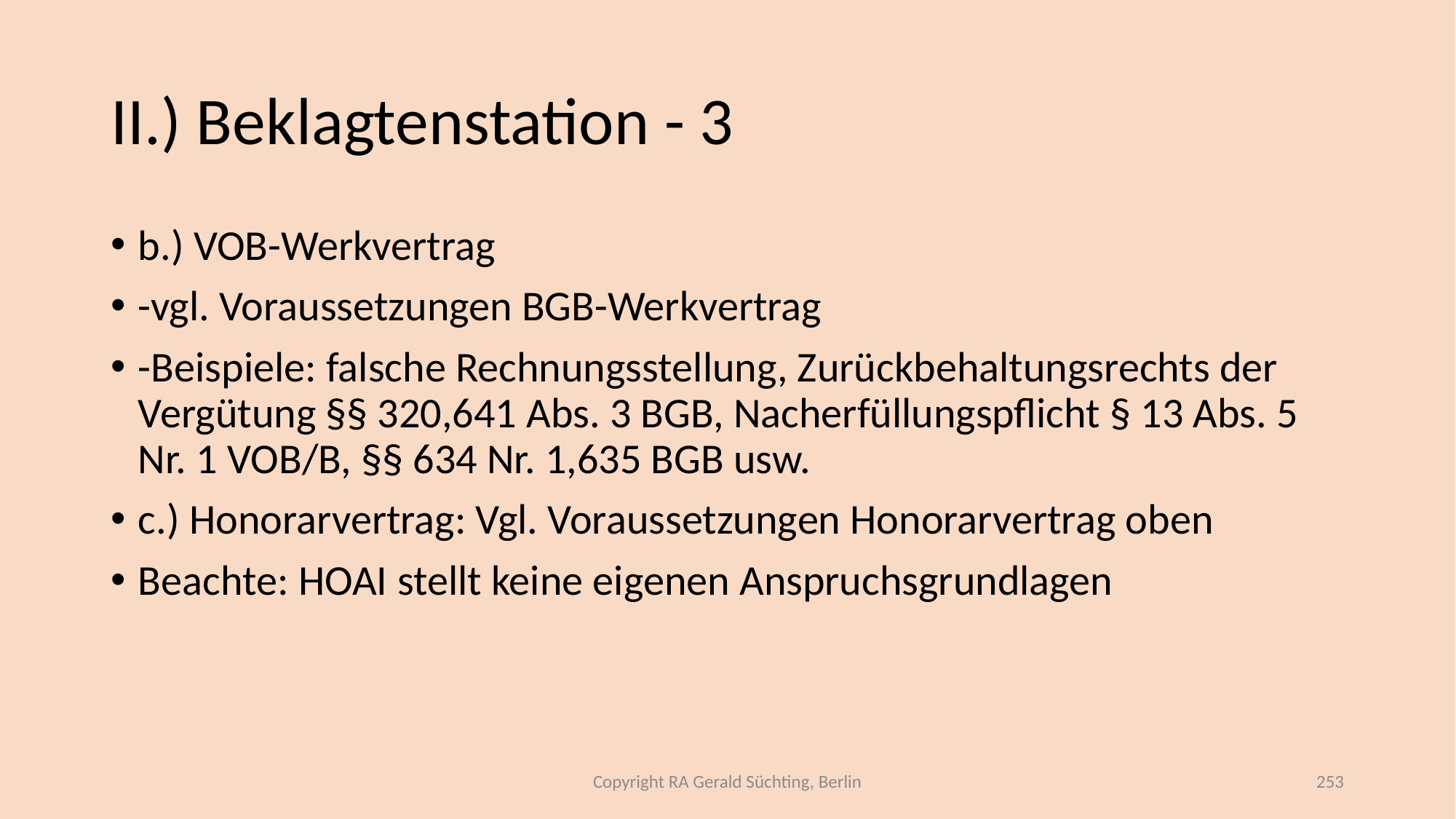

# II.) Beklagtenstation - 3
b.) VOB-Werkvertrag
-vgl. Voraussetzungen BGB-Werkvertrag
-Beispiele: falsche Rechnungsstellung, Zurückbehaltungsrechts der Vergütung §§ 320,641 Abs. 3 BGB, Nacherfüllungspflicht § 13 Abs. 5 Nr. 1 VOB/B, §§ 634 Nr. 1,635 BGB usw.
c.) Honorarvertrag: Vgl. Voraussetzungen Honorarvertrag oben
Beachte: HOAI stellt keine eigenen Anspruchsgrundlagen
Copyright RA Gerald Süchting, Berlin
253